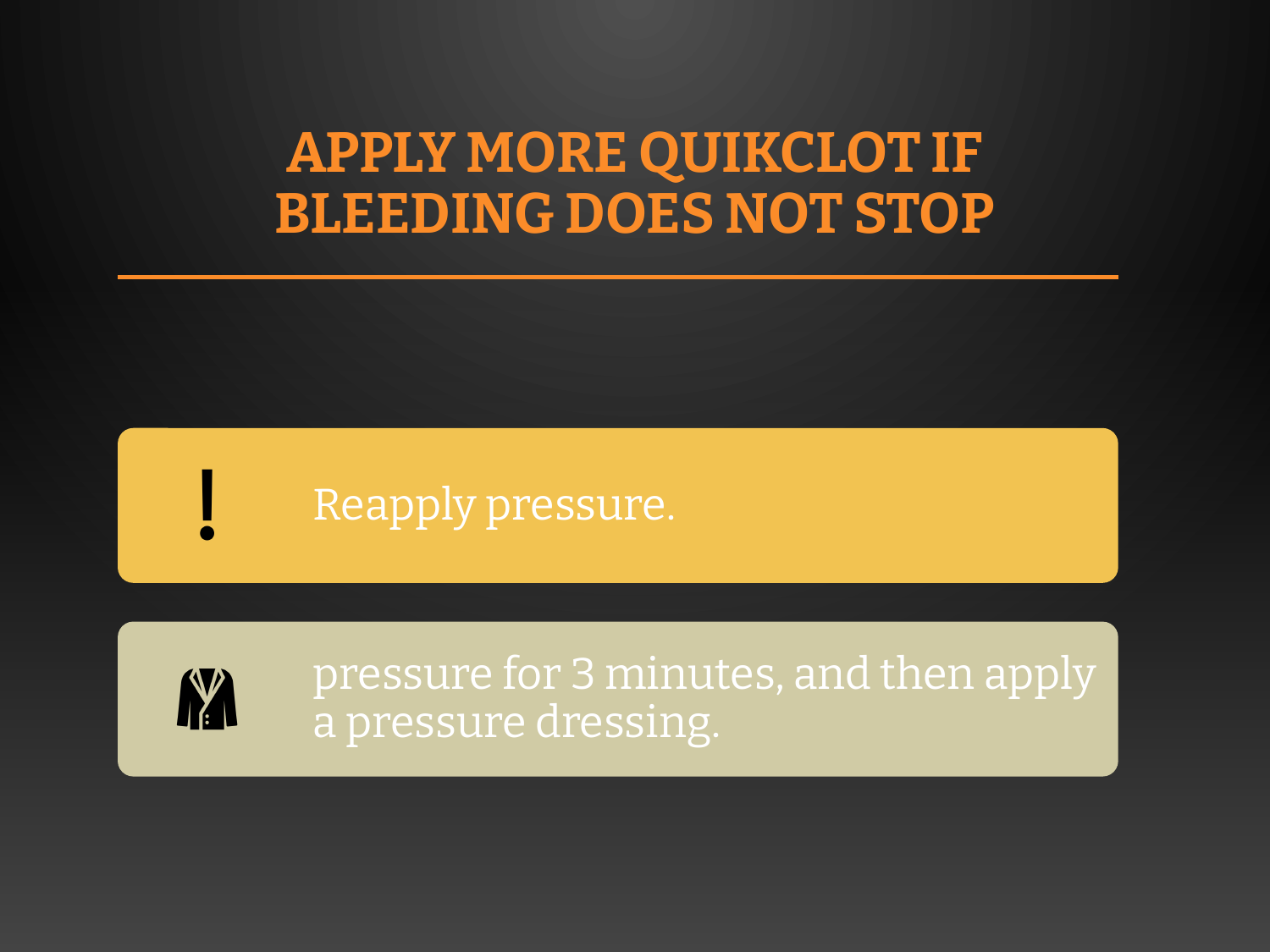

# Apply more QuikClot if bleeding does not stop

Reapply pressure.
pressure for 3 minutes, and then apply a pressure dressing.